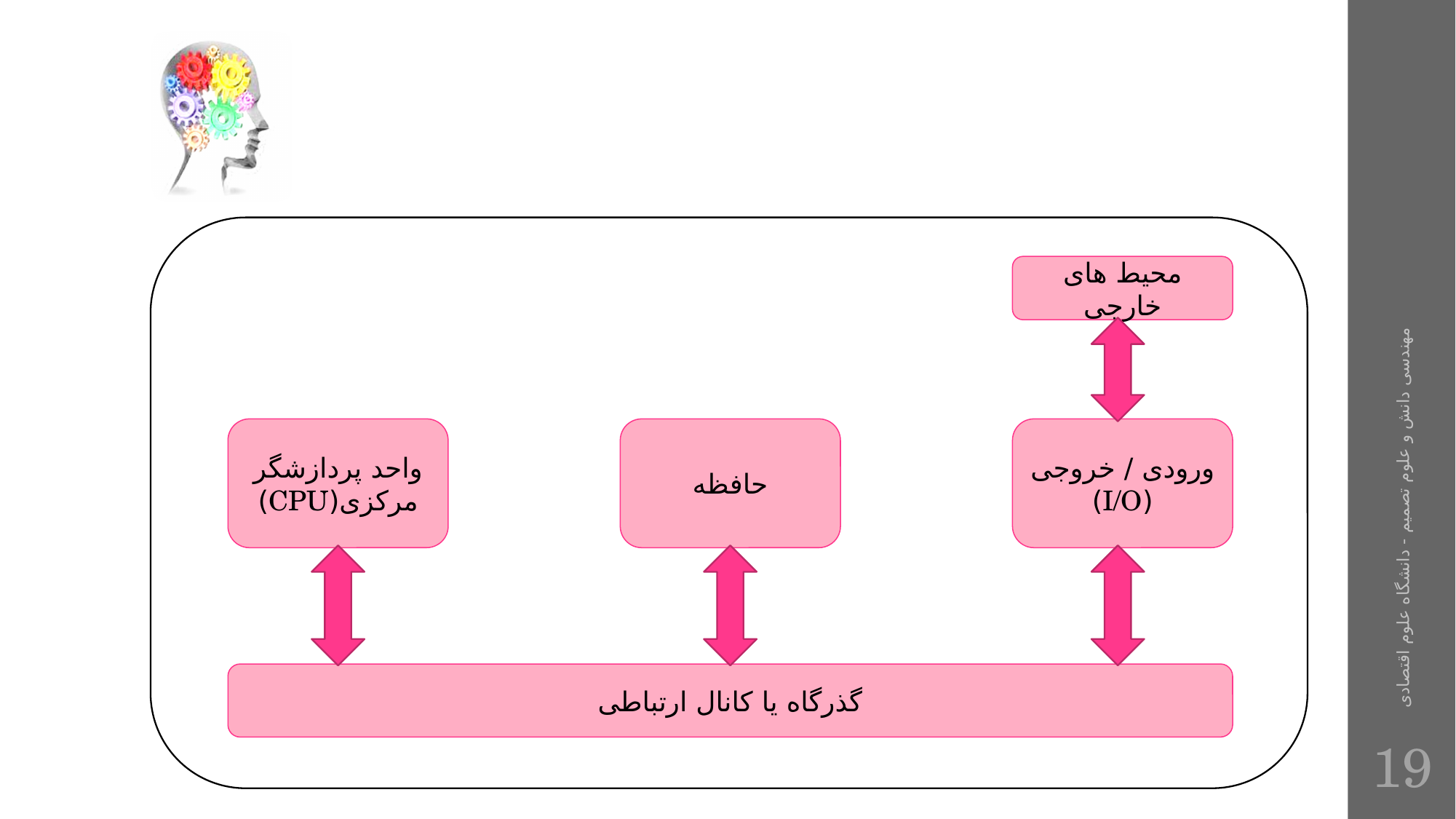

#

محیط های خارجی

ورودی / خروجی (I/O)
حافظه
واحد پردازشگر مرکزی(CPU)
مهندسی دانش و علوم تصمیم - دانشگاه علوم اقتصادی

گذرگاه یا کانال ارتباطی
19